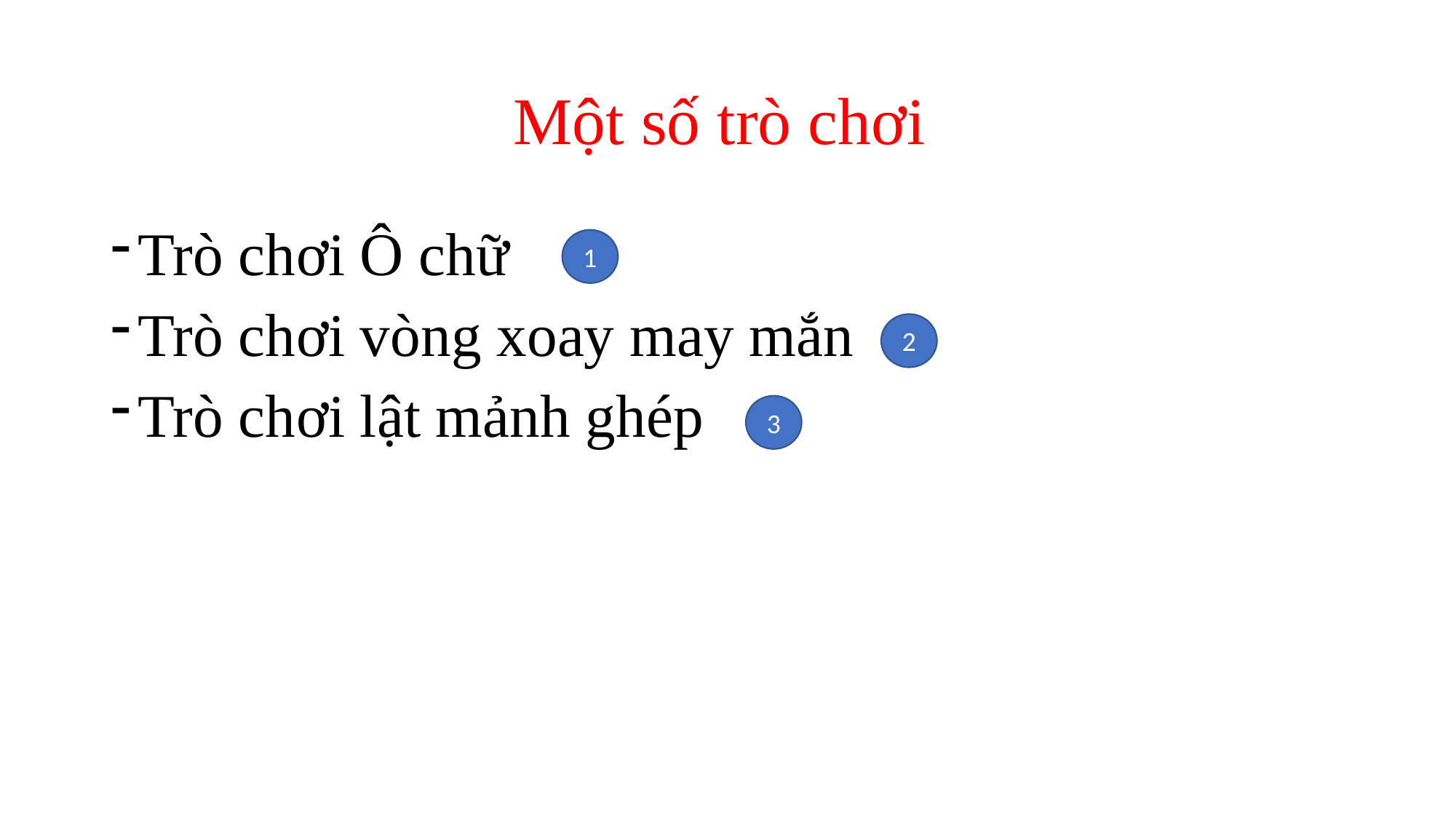

# Một số trò chơi
Trò chơi Ô chữ
Trò chơi vòng xoay may mắn
Trò chơi lật mảnh ghép
1
2
3